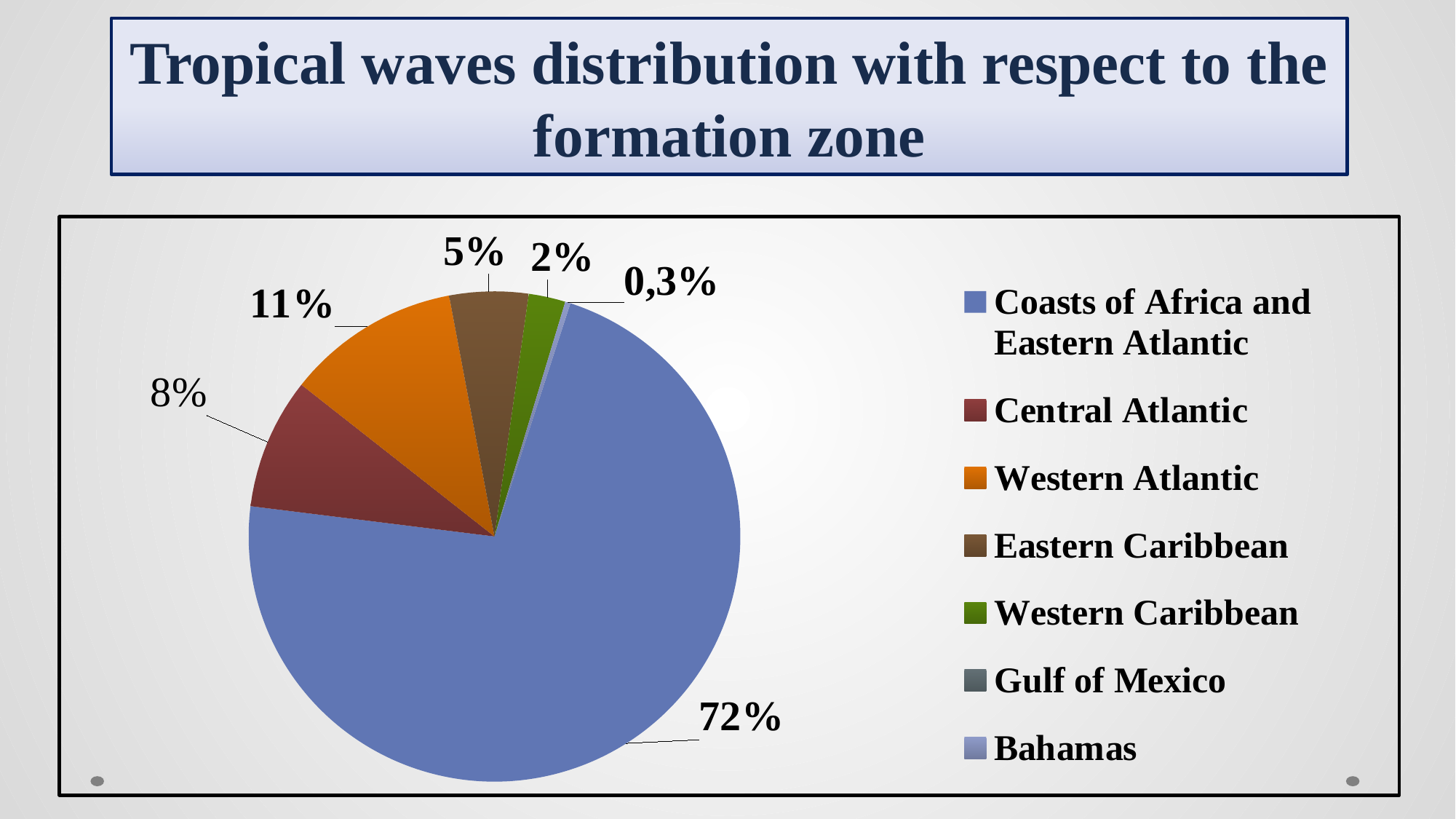

Tropical waves distribution with respect to the formation zone

### Chart

| Category |  |  |
|---|---|---|
| Coasts of Africa and Eastern Atlantic  | 64.39628482972137 | 64.39628482972137 |
| Central Atlantic | 7.739938080495356 | 7.739938080495356 |
| Western Atlantic | 10.21671826625387 | 10.21671826625387 |
| Eastern Caribbean | 4.643962848297214 | 4.643962848297214 |
| Western Caribbean | 2.1671826625387 | 2.1671826625387 |
| Gulf of Mexico  | 0.0 | 0.0 |
| Bahamas | 0.30959752321981426 | 0.30959752321981426 |